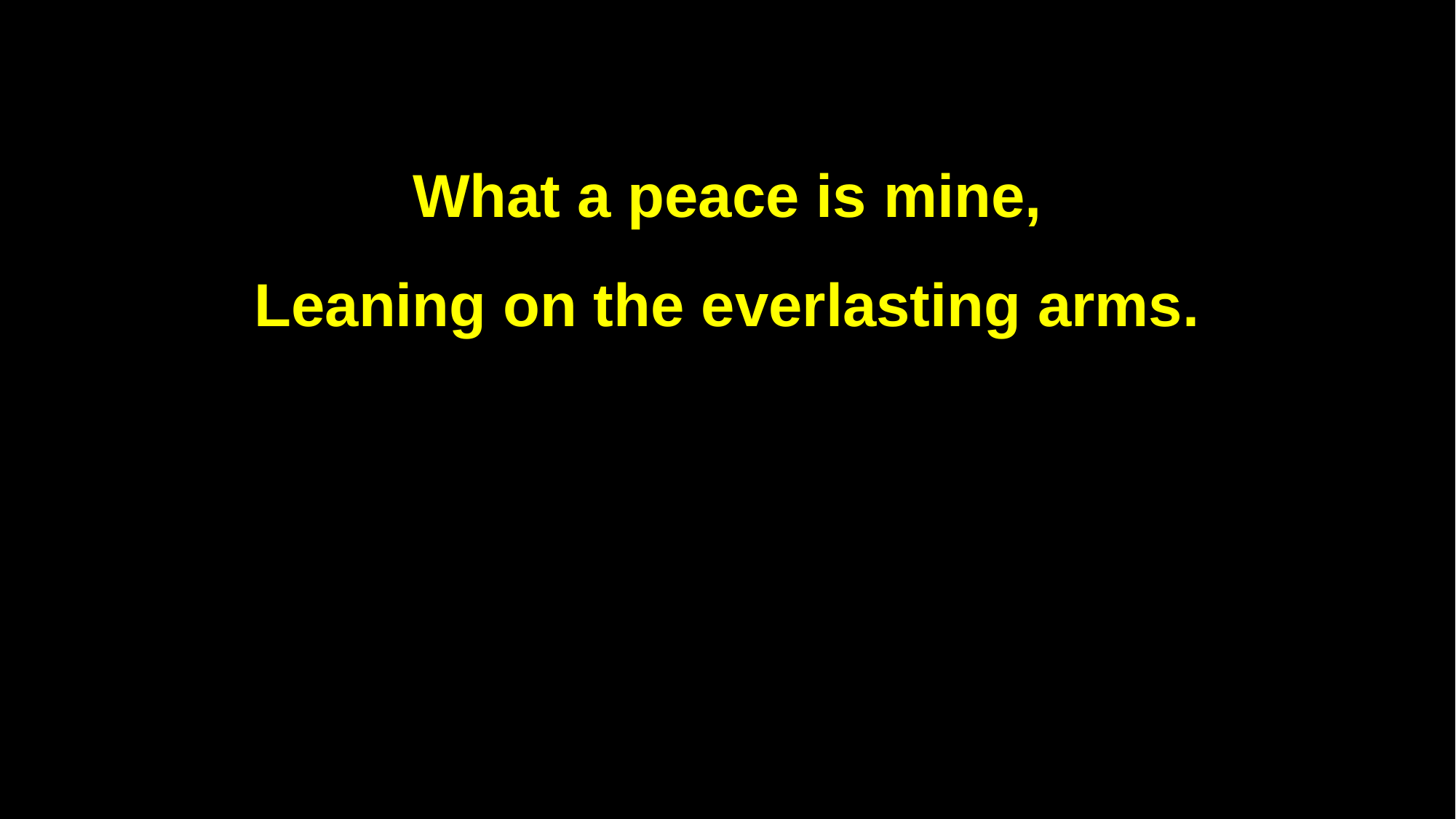

What a peace is mine,
Leaning on the everlasting arms.